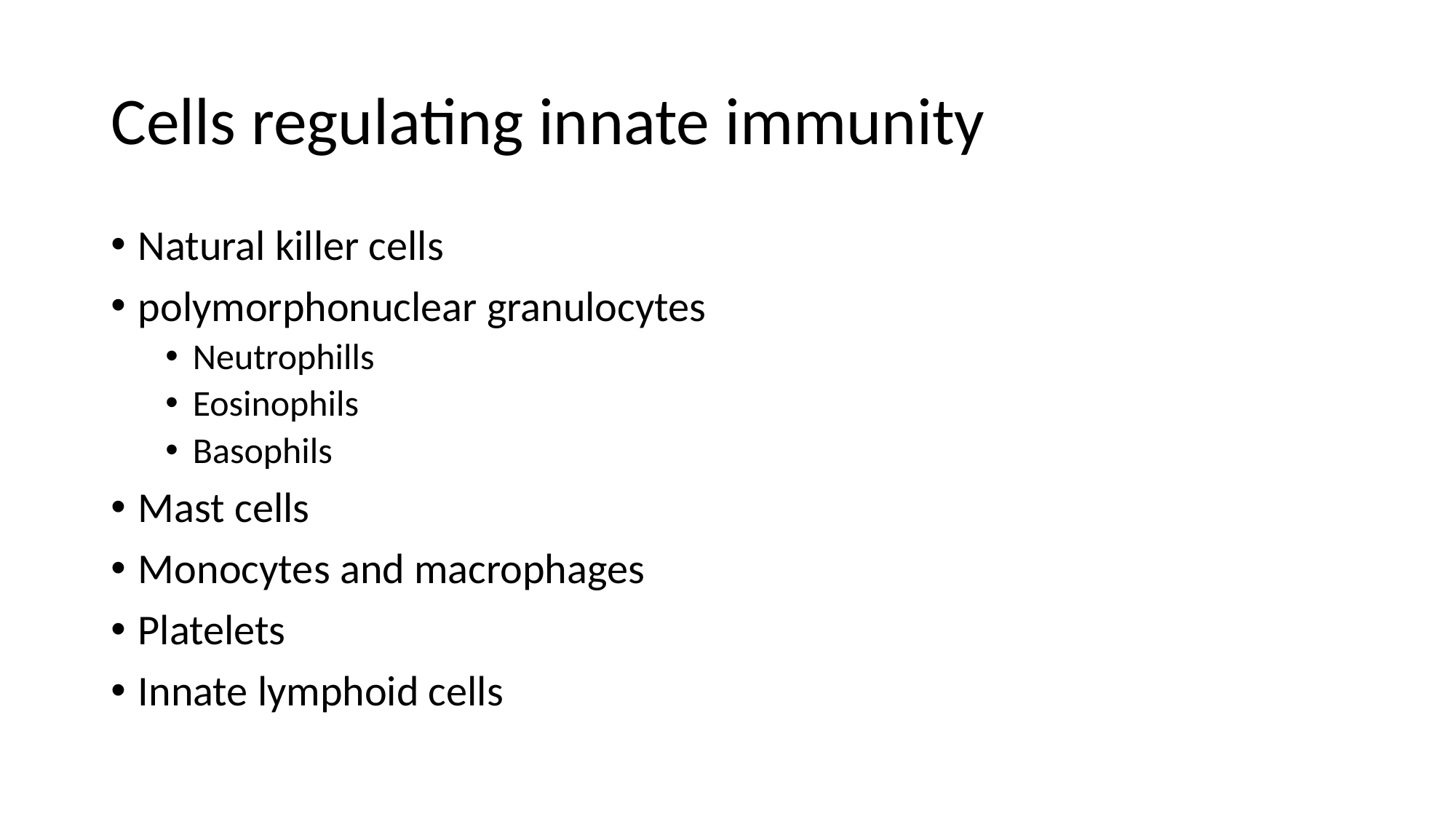

# Cells regulating innate immunity
Natural killer cells
polymorphonuclear granulocytes
Neutrophills
Eosinophils
Basophils
Mast cells
Monocytes and macrophages
Platelets
Innate lymphoid cells